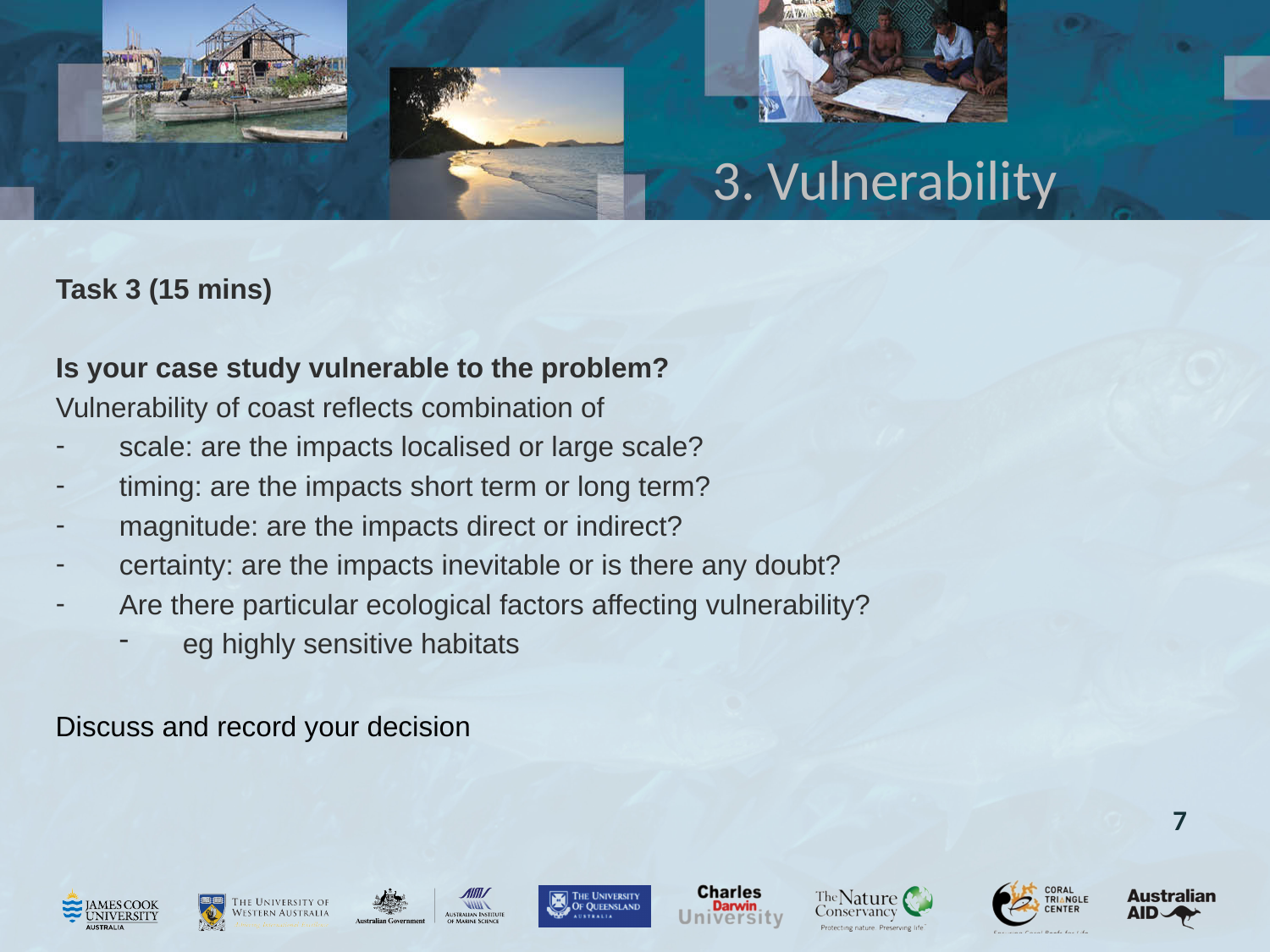

# 3. Vulnerability
Task 3 (15 mins)

Is your case study vulnerable to the problem?
Vulnerability of coast reflects combination of
scale: are the impacts localised or large scale?
timing: are the impacts short term or long term?
magnitude: are the impacts direct or indirect?
certainty: are the impacts inevitable or is there any doubt?
Are there particular ecological factors affecting vulnerability?
eg highly sensitive habitats
Discuss and record your decision